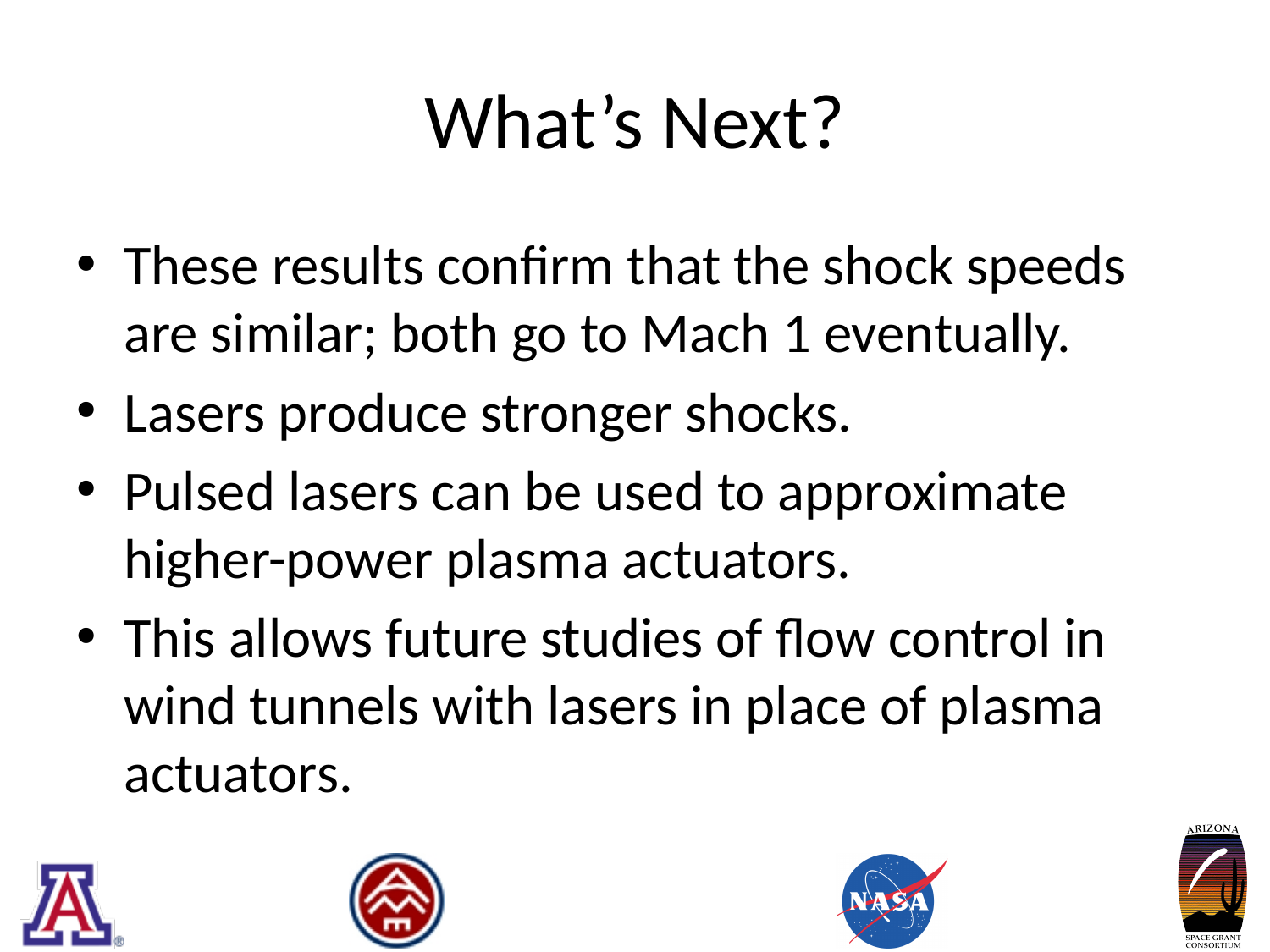

# What’s Next?
These results confirm that the shock speeds are similar; both go to Mach 1 eventually.
Lasers produce stronger shocks.
Pulsed lasers can be used to approximate higher-power plasma actuators.
This allows future studies of flow control in wind tunnels with lasers in place of plasma actuators.